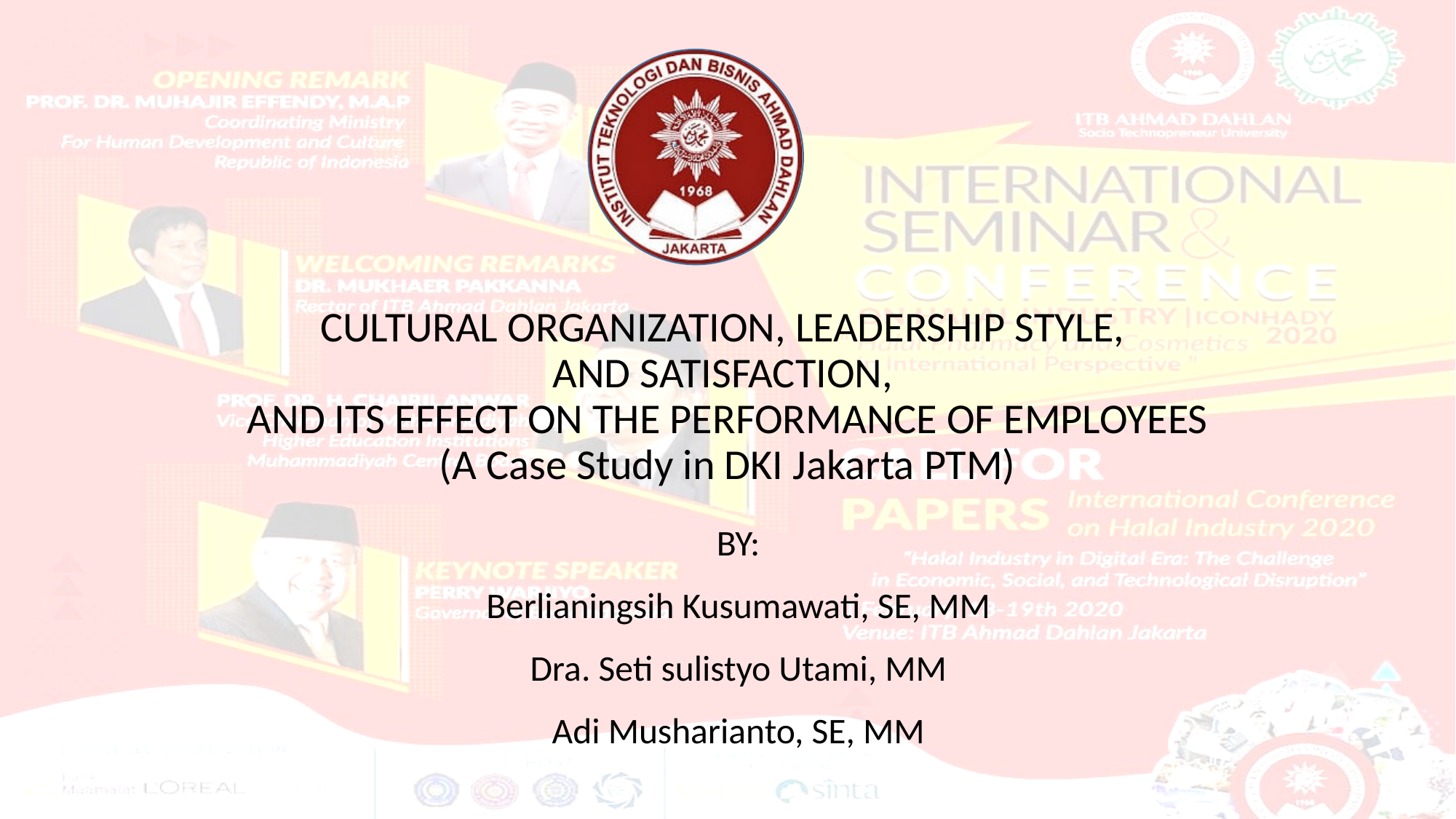

# CULTURAL ORGANIZATION, LEADERSHIP STYLE, AND SATISFACTION, AND ITS EFFECT ON THE PERFORMANCE OF EMPLOYEES (A Case Study in DKI Jakarta PTM)
BY:
Berlianingsih Kusumawati, SE, MM
Dra. Seti sulistyo Utami, MM
Adi Musharianto, SE, MM